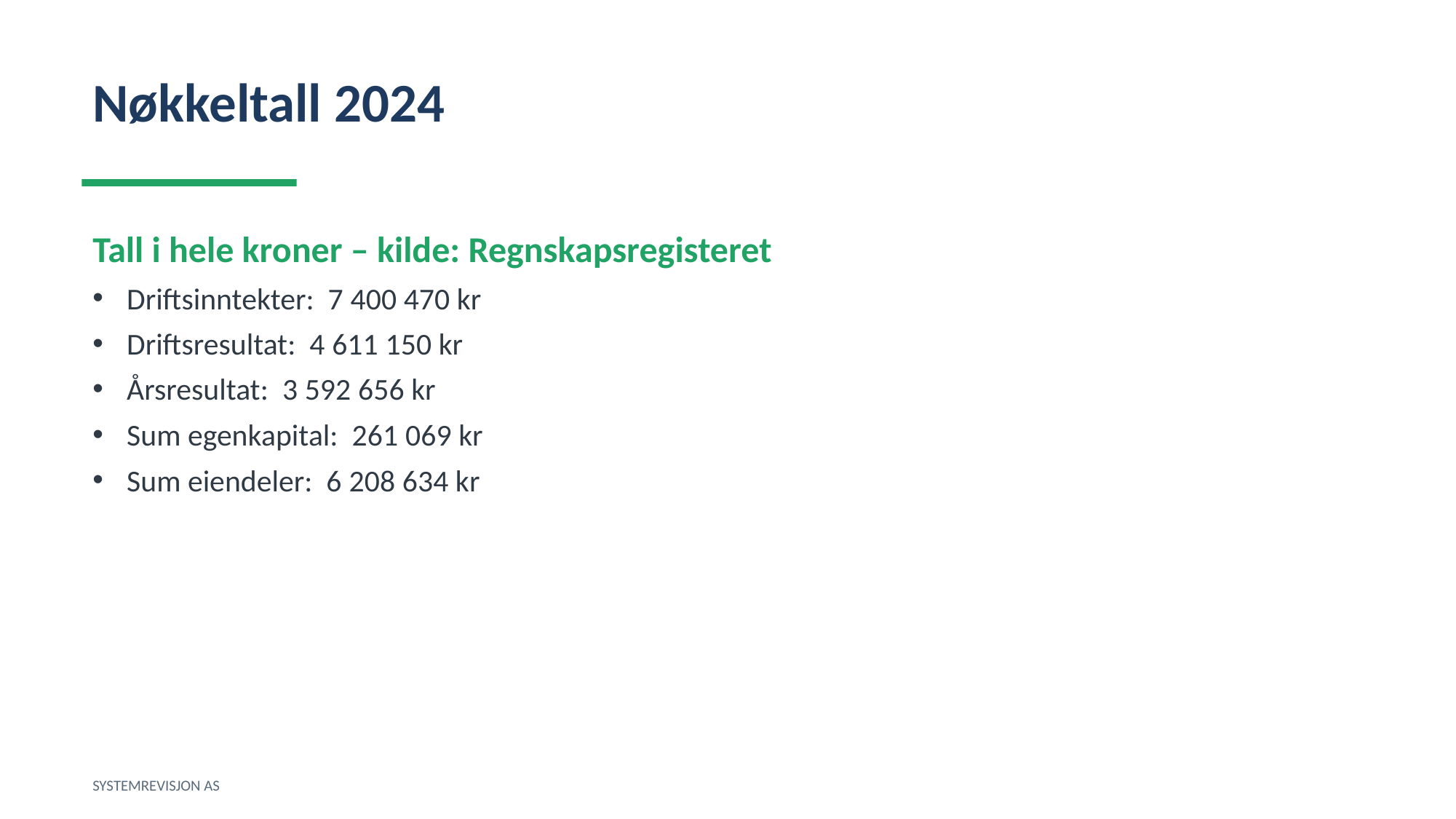

Nøkkeltall 2024

Tall i hele kroner – kilde: Regnskapsregisteret
Driftsinntekter:  7 400 470 kr
Driftsresultat:  4 611 150 kr
Årsresultat:  3 592 656 kr
Sum egenkapital:  261 069 kr
Sum eiendeler:  6 208 634 kr
SYSTEMREVISJON AS